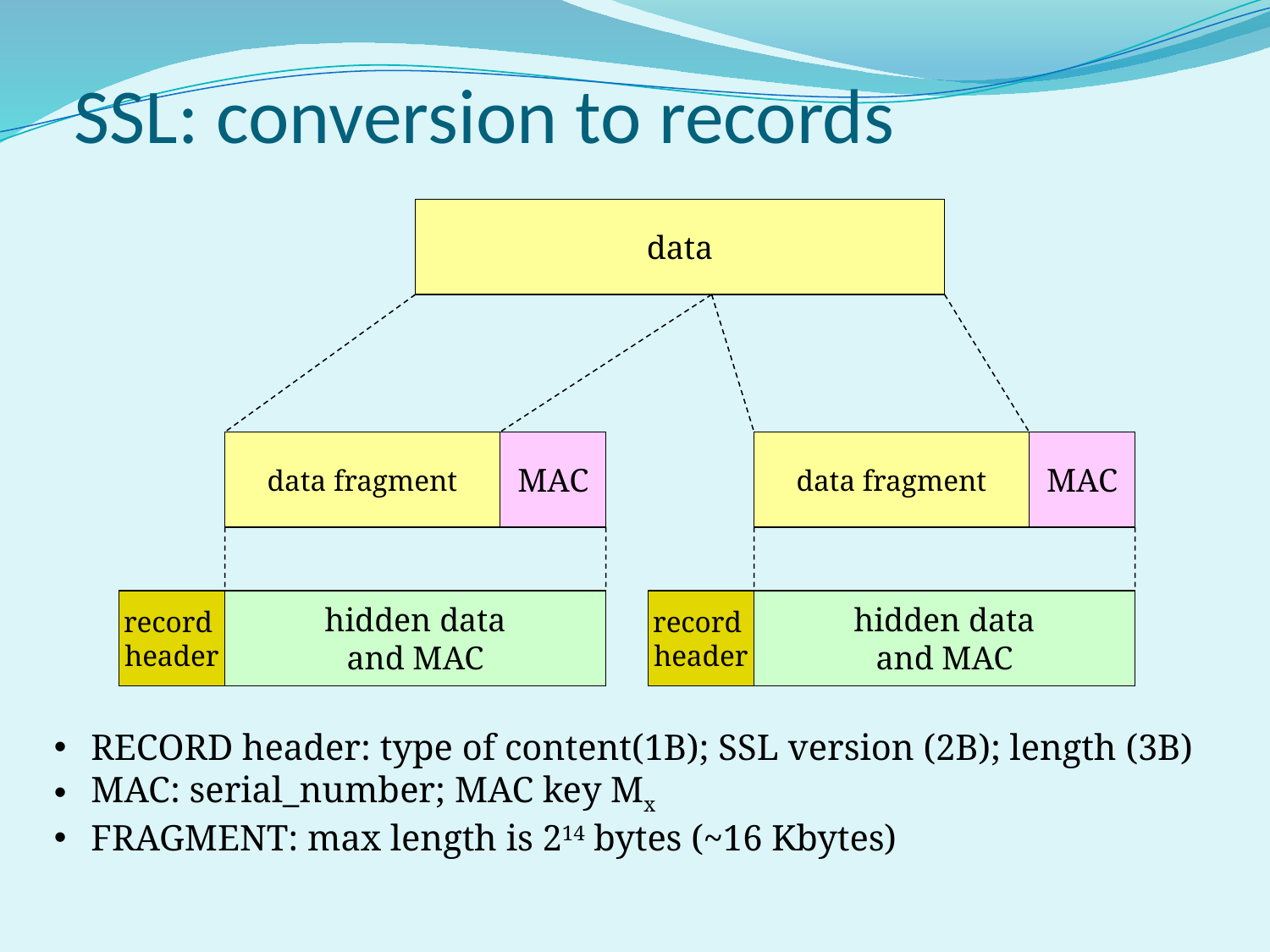

# SSL: conversion to records
data

data fragment
MAC
data fragment
MAC

record
header
hidden data
and MAC
record
header
hidden data
and MAC
RECORD header: type of content(1B); SSL version (2B); length (3B)
MAC: serial_number; MAC key Mx
FRAGMENT: max length is 214 bytes (~16 Kbytes)